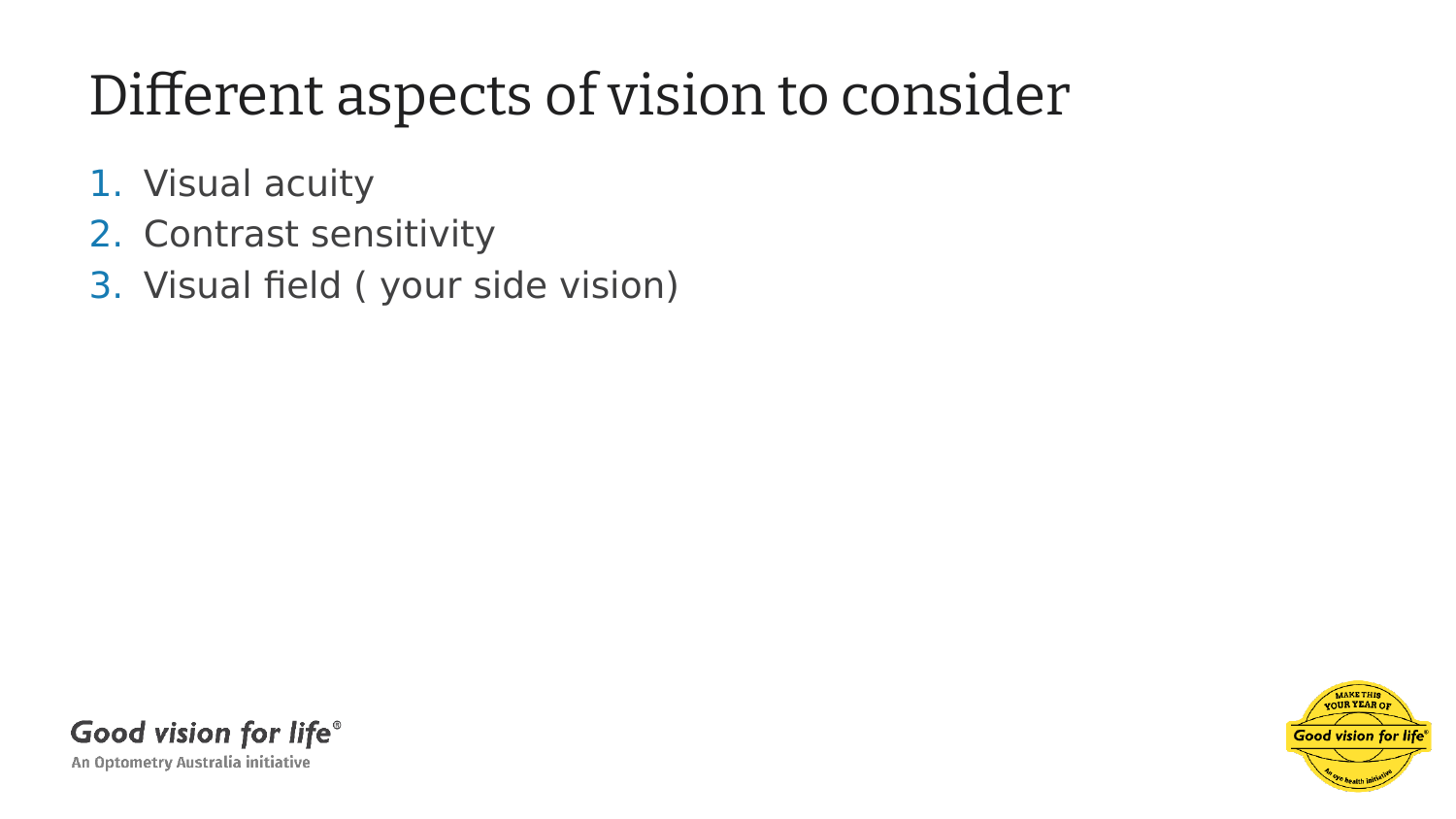

# Different aspects of vision to consider
Visual acuity
Contrast sensitivity
Visual field ( your side vision)